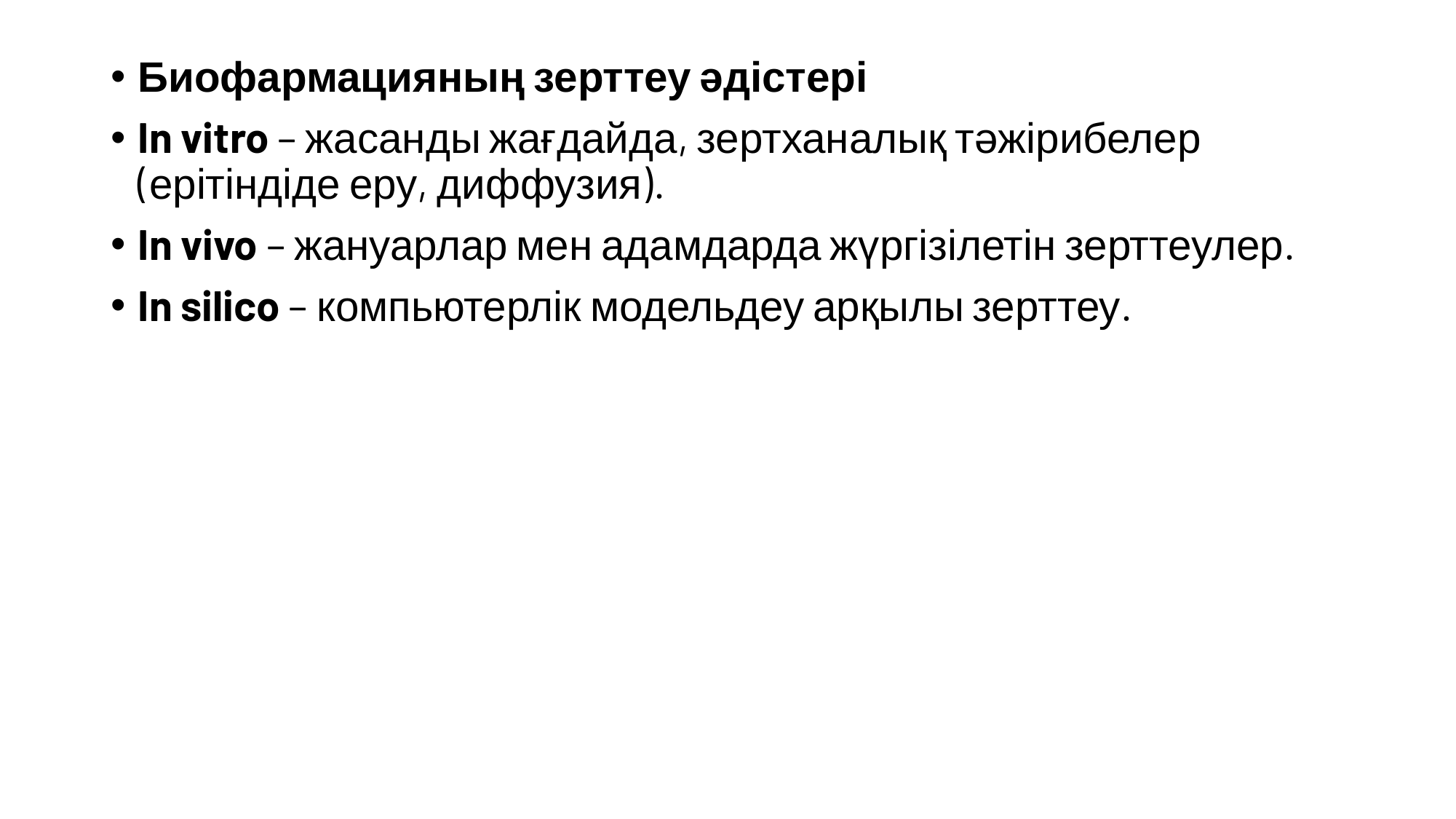

Биофармацияның зерттеу әдістері
In vitro – жасанды жағдайда, зертханалық тәжірибелер (ерітіндіде еру, диффузия).
In vivo – жануарлар мен адамдарда жүргізілетін зерттеулер.
In silico – компьютерлік модельдеу арқылы зерттеу.